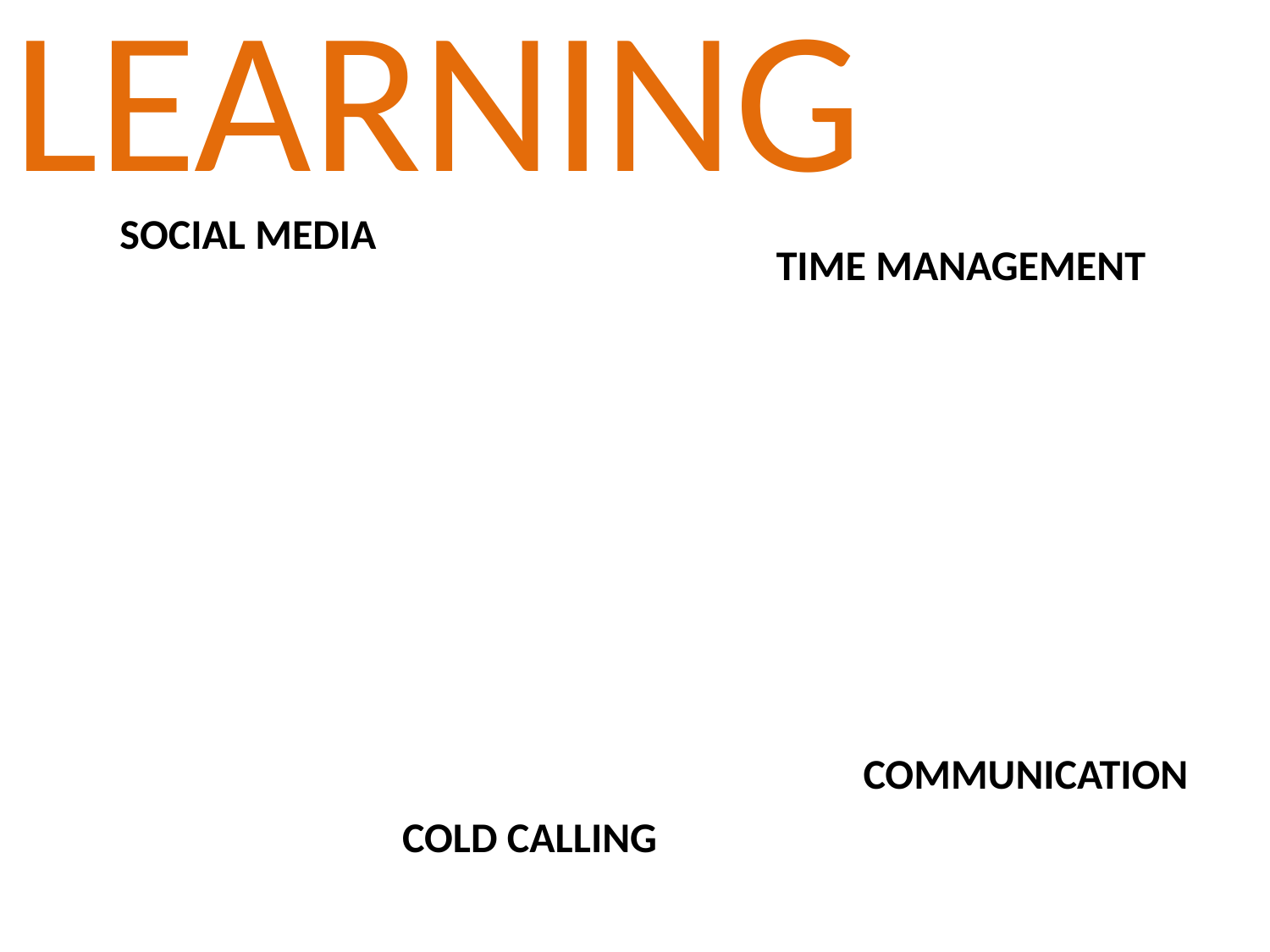

# LEARNING
SOCIAL MEDIA
TIME MANAGEMENT
COMMUNICATION
COLD CALLING